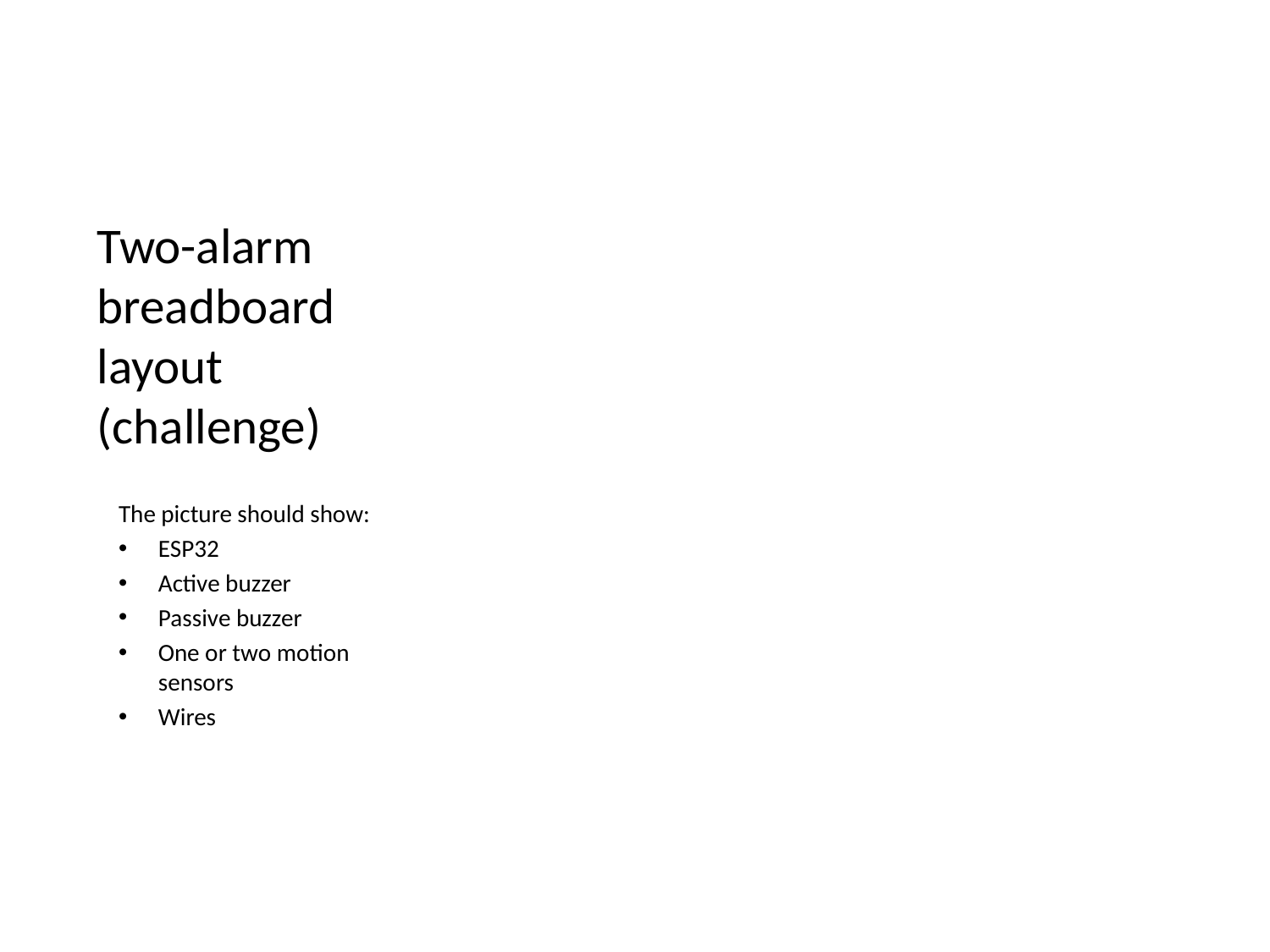

# Two-alarm breadboard layout (challenge)
The picture should show:
ESP32
Active buzzer
Passive buzzer
One or two motion sensors
Wires